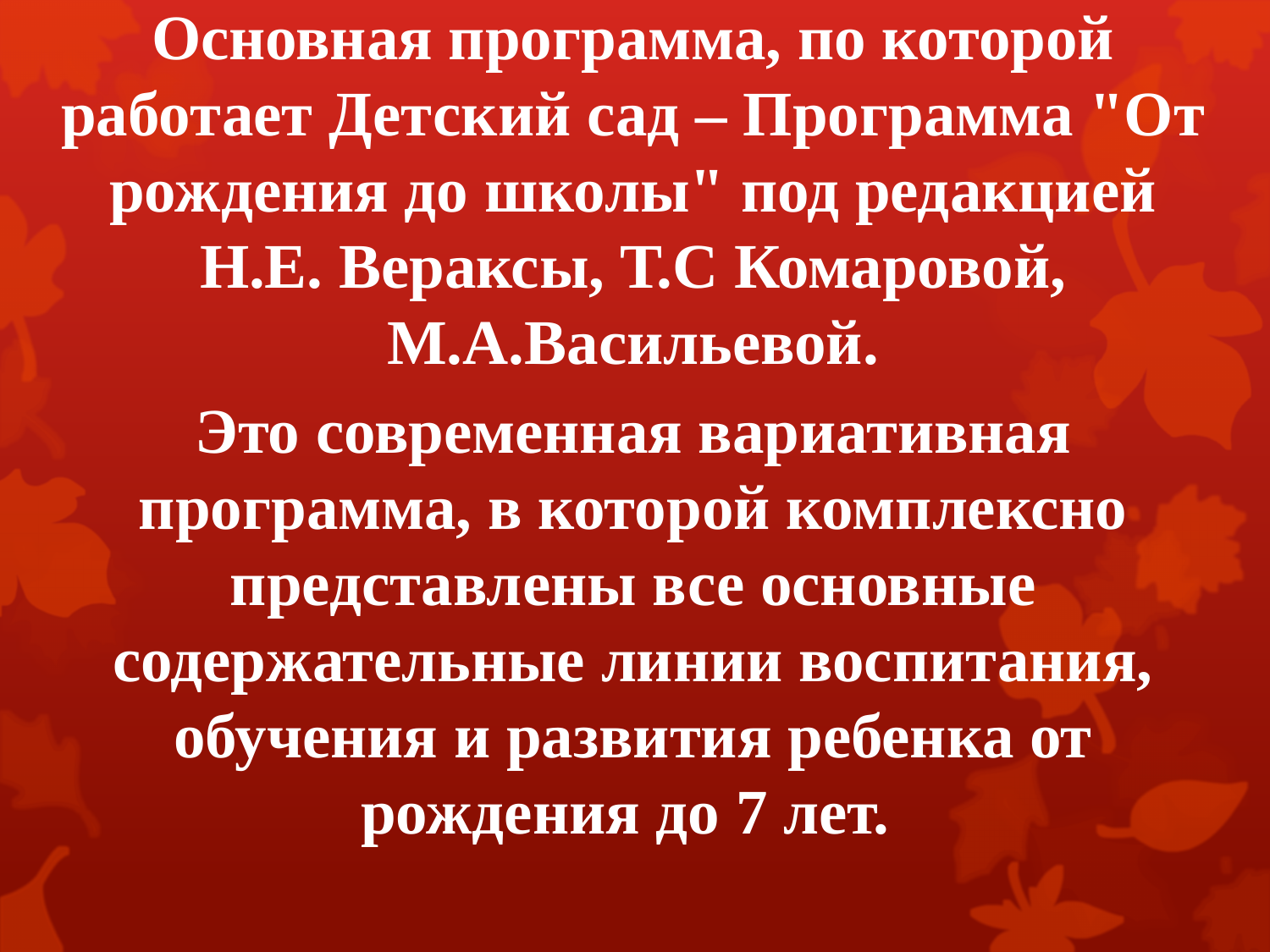

Основная программа, по которой работает Детский сад – Программа "От рождения до школы" под редакцией Н.Е. Вераксы, Т.С Комаровой, М.А.Васильевой.
Это современная вариативная программа, в которой комплексно представлены все основные содержательные линии воспитания, обучения и развития ребенка от рождения до 7 лет.